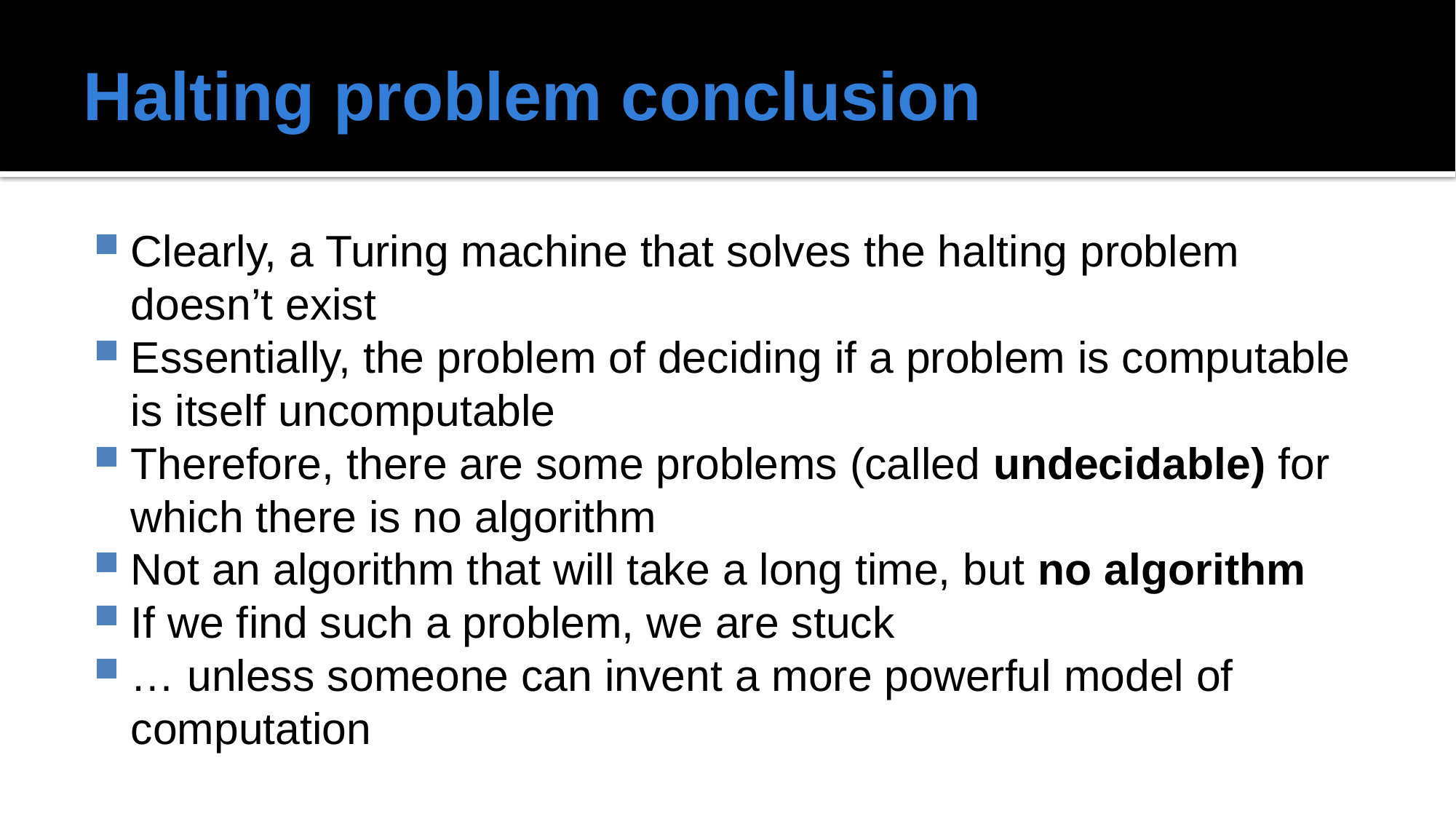

# Halting problem conclusion
Clearly, a Turing machine that solves the halting problem doesn’t exist
Essentially, the problem of deciding if a problem is computable is itself uncomputable
Therefore, there are some problems (called undecidable) for which there is no algorithm
Not an algorithm that will take a long time, but no algorithm
If we find such a problem, we are stuck
… unless someone can invent a more powerful model of computation